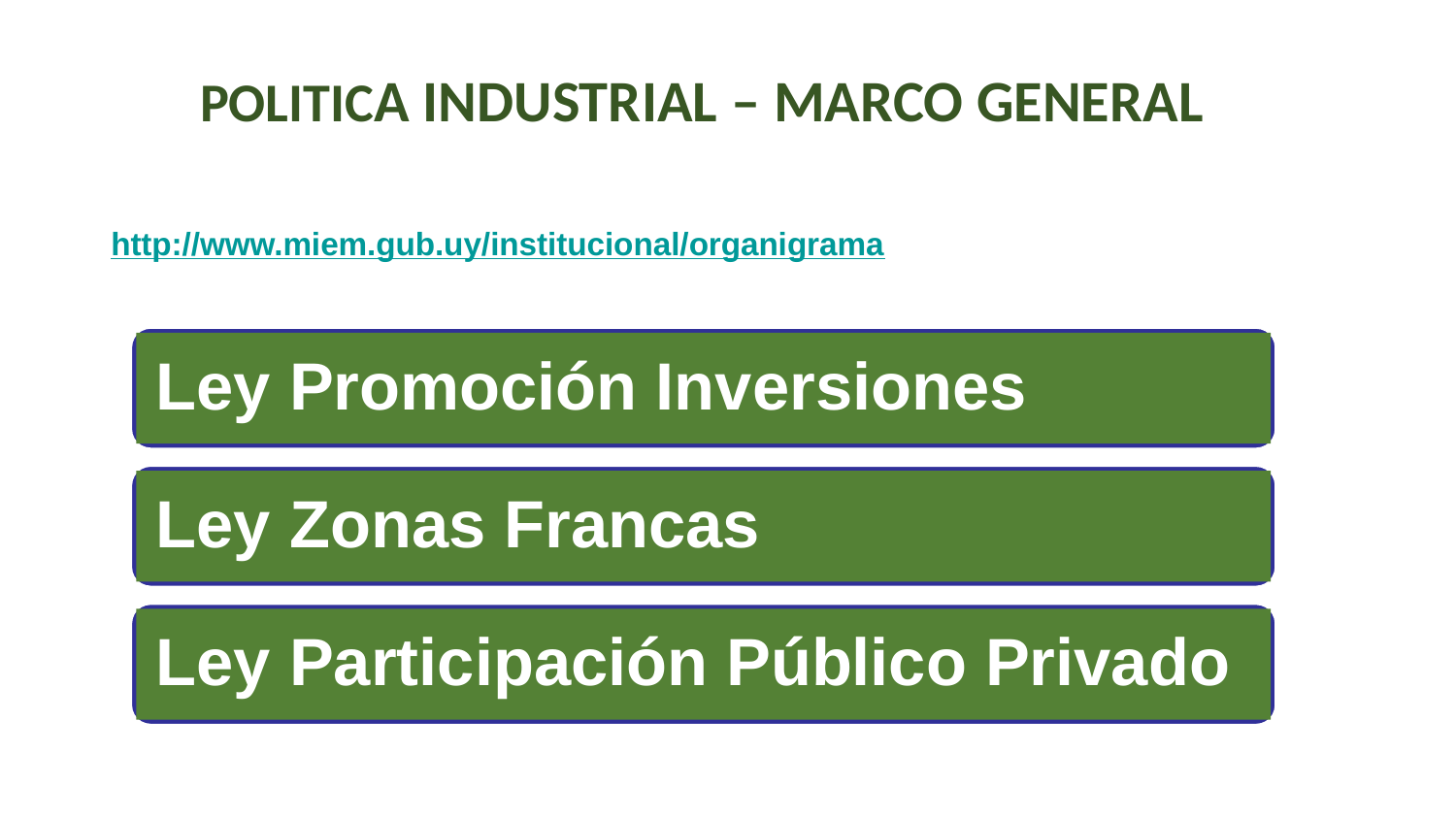

POLITICA INDUSTRIAL – MARCO GENERAL

http://www.miem.gub.uy/institucional/organigrama

Ley Promoción Inversiones

Ley Zonas Francas

Ley Participación Público Privado